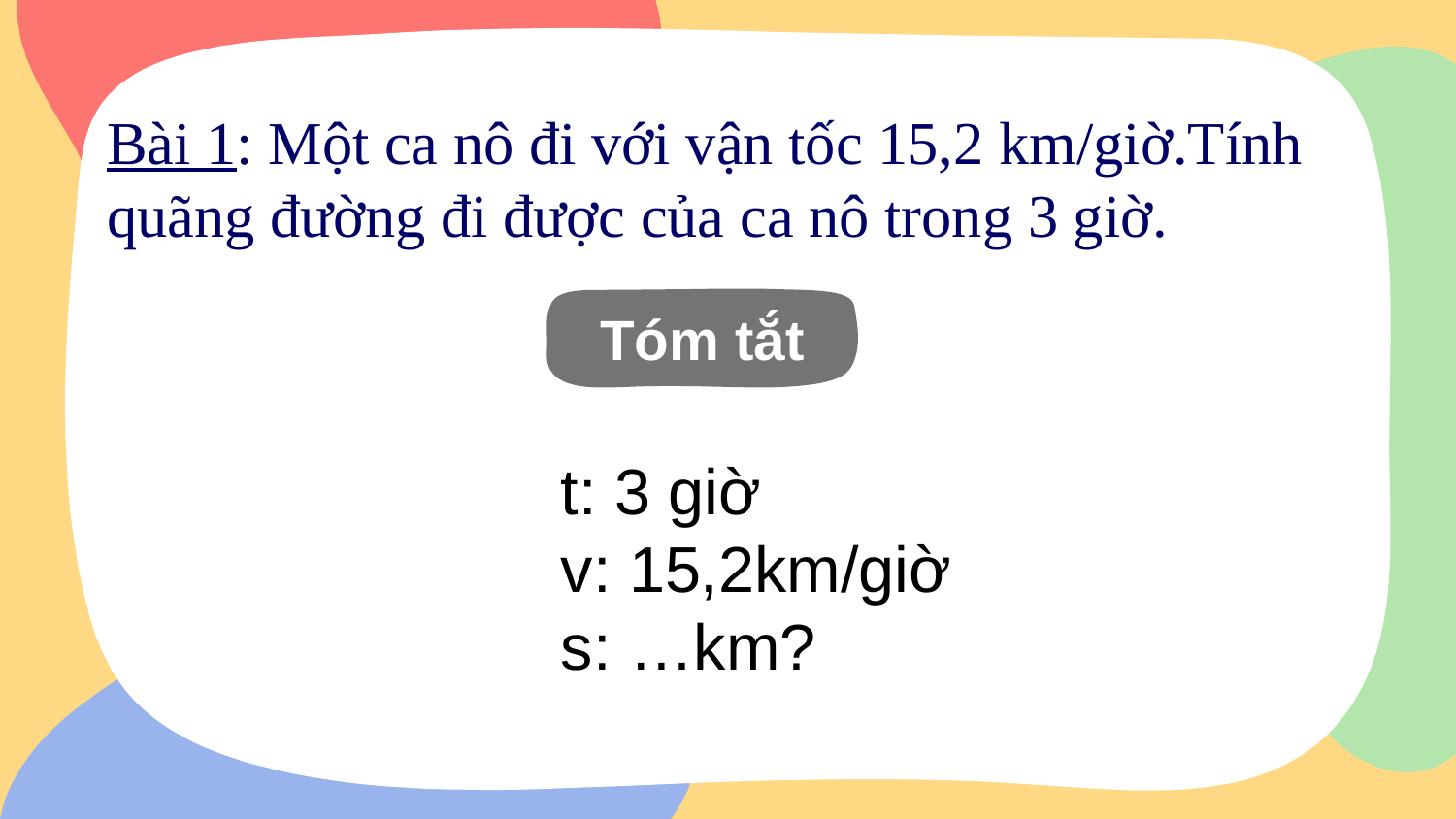

Bài 1: Một ca nô đi với vận tốc 15,2 km/giờ.Tính quãng đường đi được của ca nô trong 3 giờ.
Tóm tắt
t: 3 giờ
v: 15,2km/giờ
s: …km?